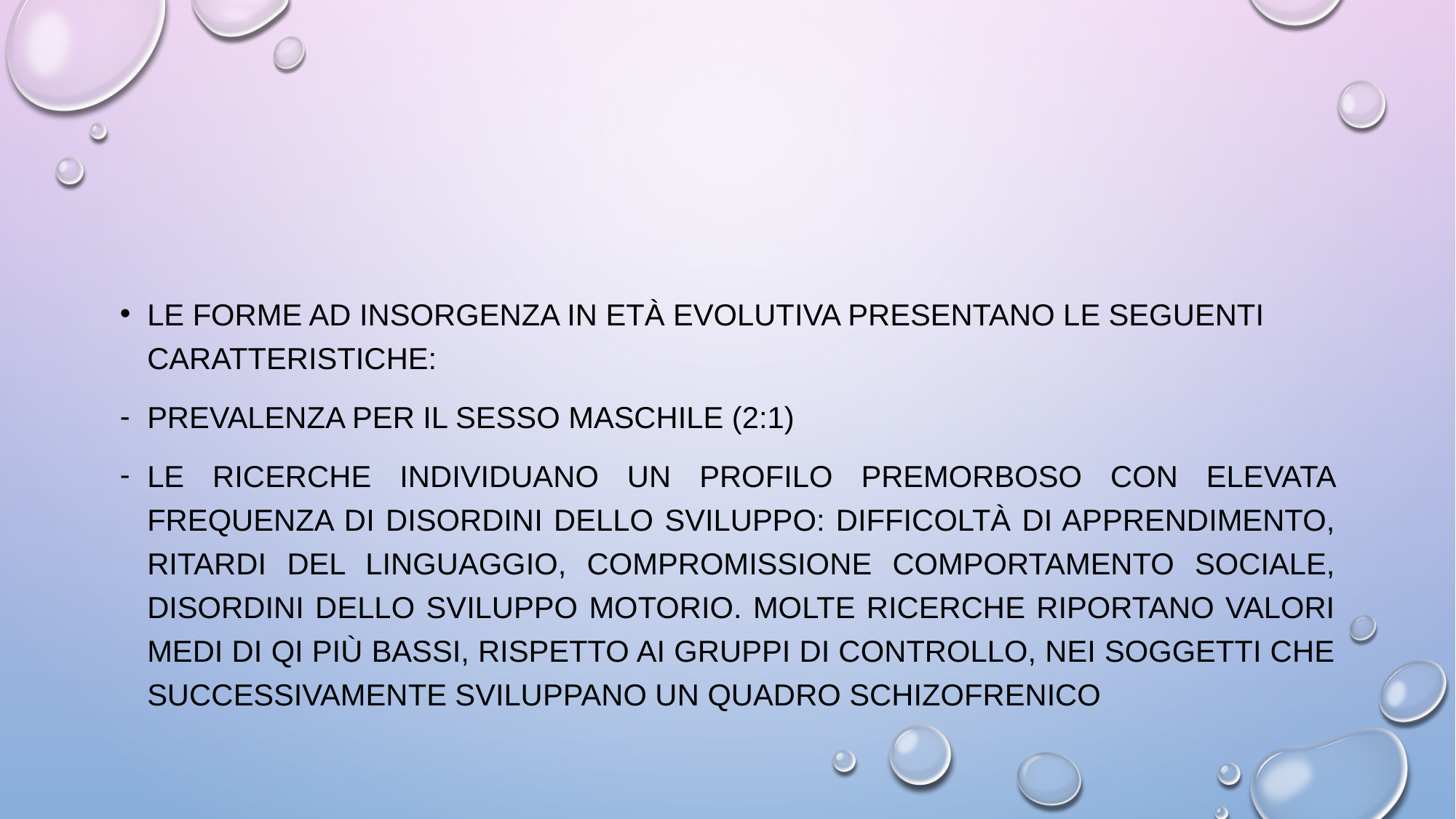

#
Le forme ad insorgenza in età evolutiva presentano le seguenti caratteristiche:
Prevalenza per il sesso maschile (2:1)
Le ricerche individuano un profilo premorboso con elevata frequenza di disordini dello sviluppo: difficoltà di apprendimento, ritardi del linguaggio, compromissione comportamento sociale, disordini dello sviluppo motorio. Molte ricerche riportano valori medi di QI più bassi, rispetto ai gruppi di controllo, nei soggetti che successivamente sviluppano un quadro schizofrenico